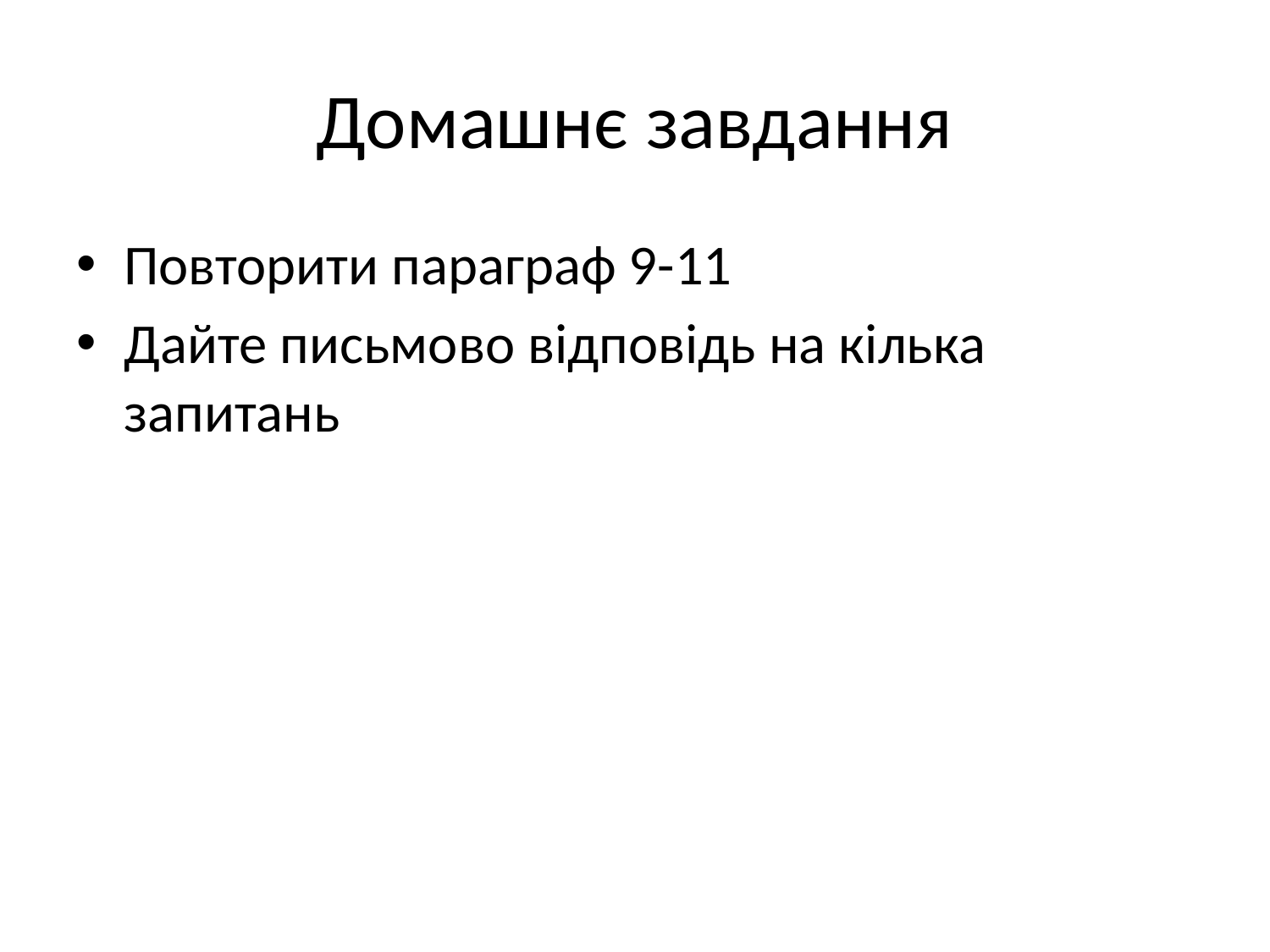

# Домашнє завдання
Повторити параграф 9-11
Дайте письмово відповідь на кілька запитань